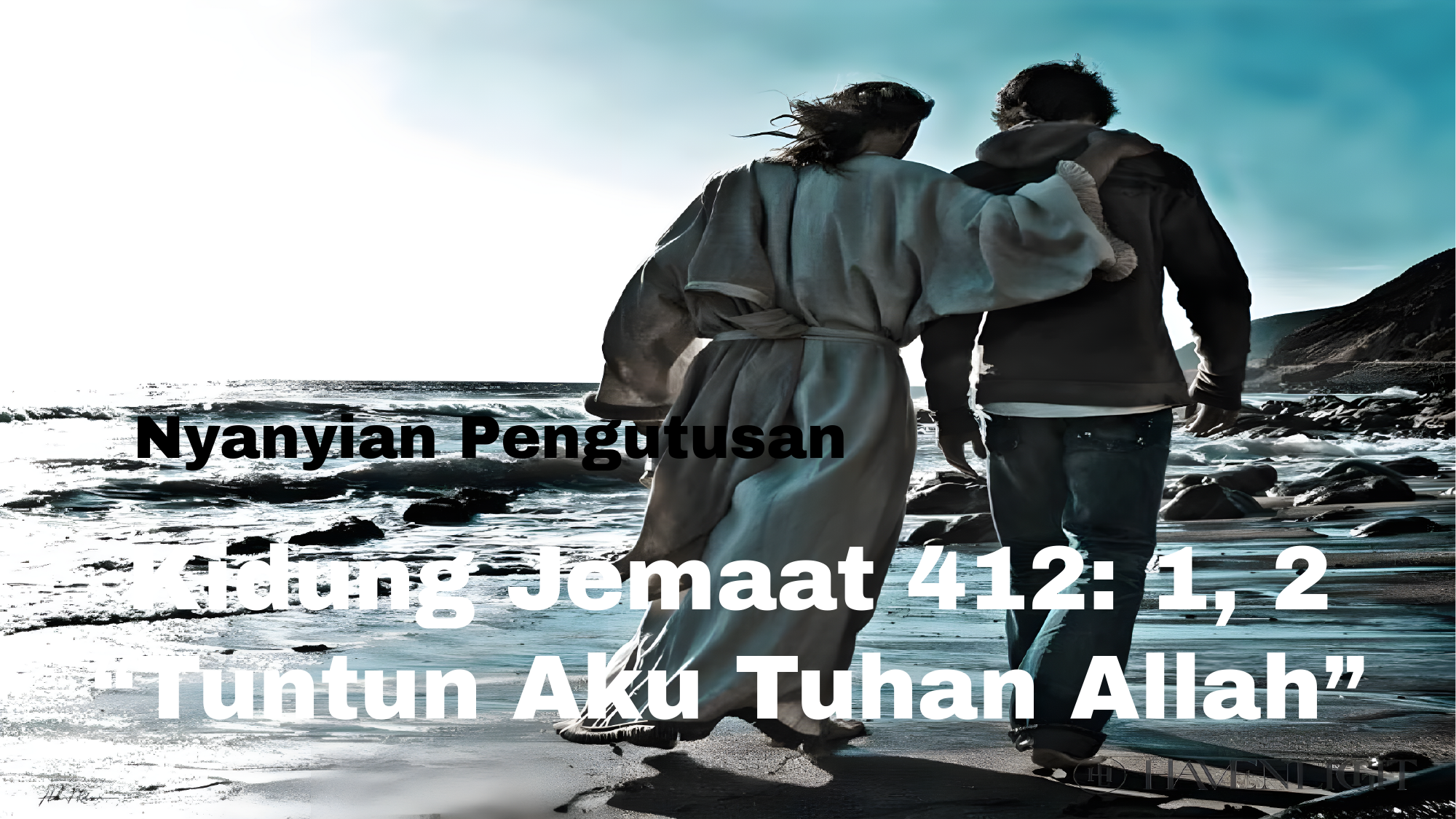

Nyanyian Pengutusan
Kidung Jemaat 412: 1, 2 “Tuntun Aku Tuhan Allah”